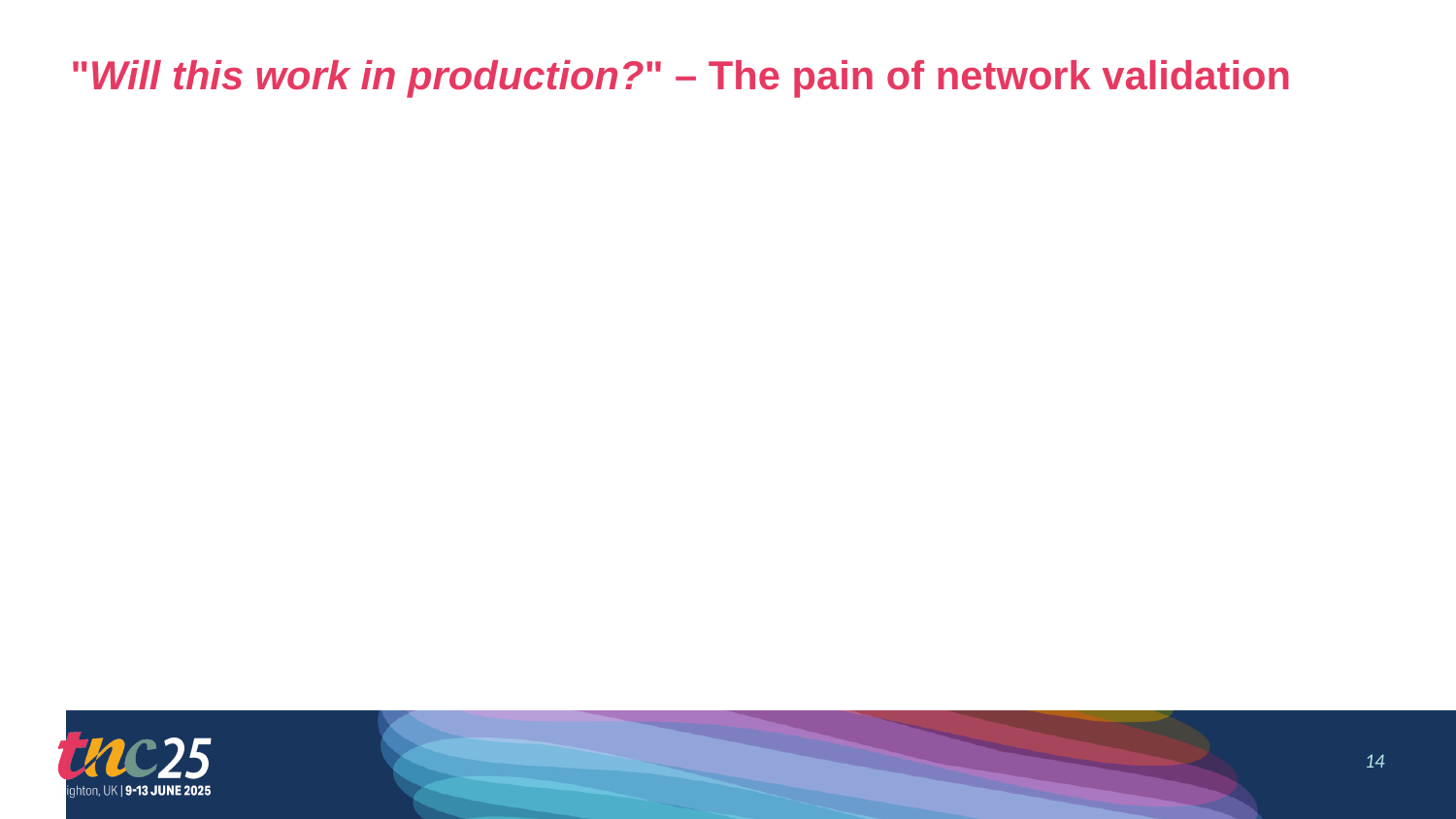

# "Will this work in production?" – The pain of network validation
14